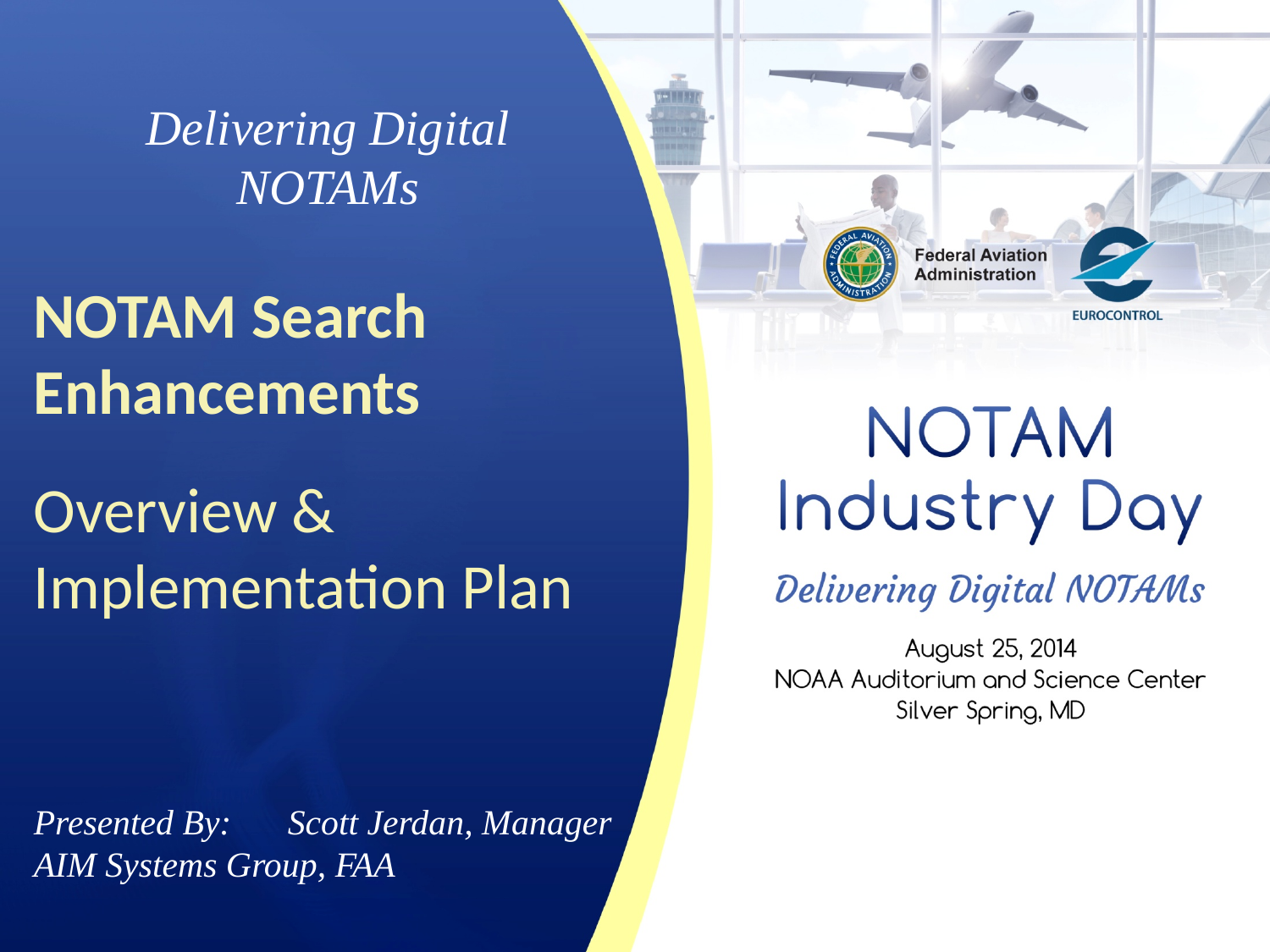

Delivering Digital
NOTAMs
NOTAM Search Enhancements
Overview & Implementation Plan
Presented By: 	Scott Jerdan, Manager
AIM Systems Group, FAA